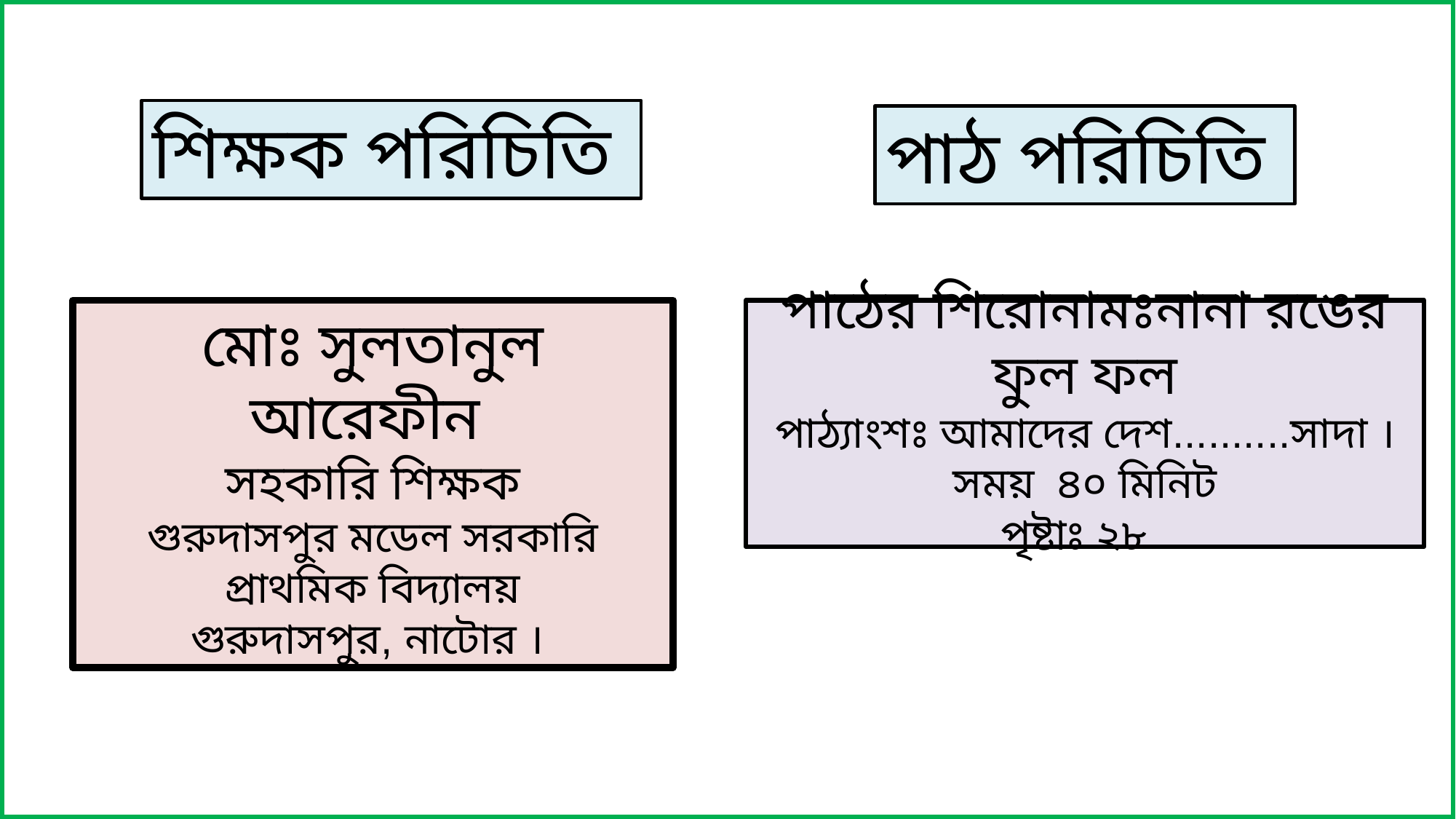

শিক্ষক পরিচিতি
পাঠ পরিচিতি

পাঠের শিরোনামঃনানা রঙের ফুল ফল
পাঠ্যাংশঃ আমাদের দেশ..........সাদা ।
 সময়  ৪০ মিনিট
পৃষ্টাঃ ২৮

মোঃ সুলতানুল আরেফীন
সহকারি শিক্ষক
গুরুদাসপুর মডেল সরকারি প্রাথমিক বিদ্যালয়
গুরুদাসপুর, নাটোর ।